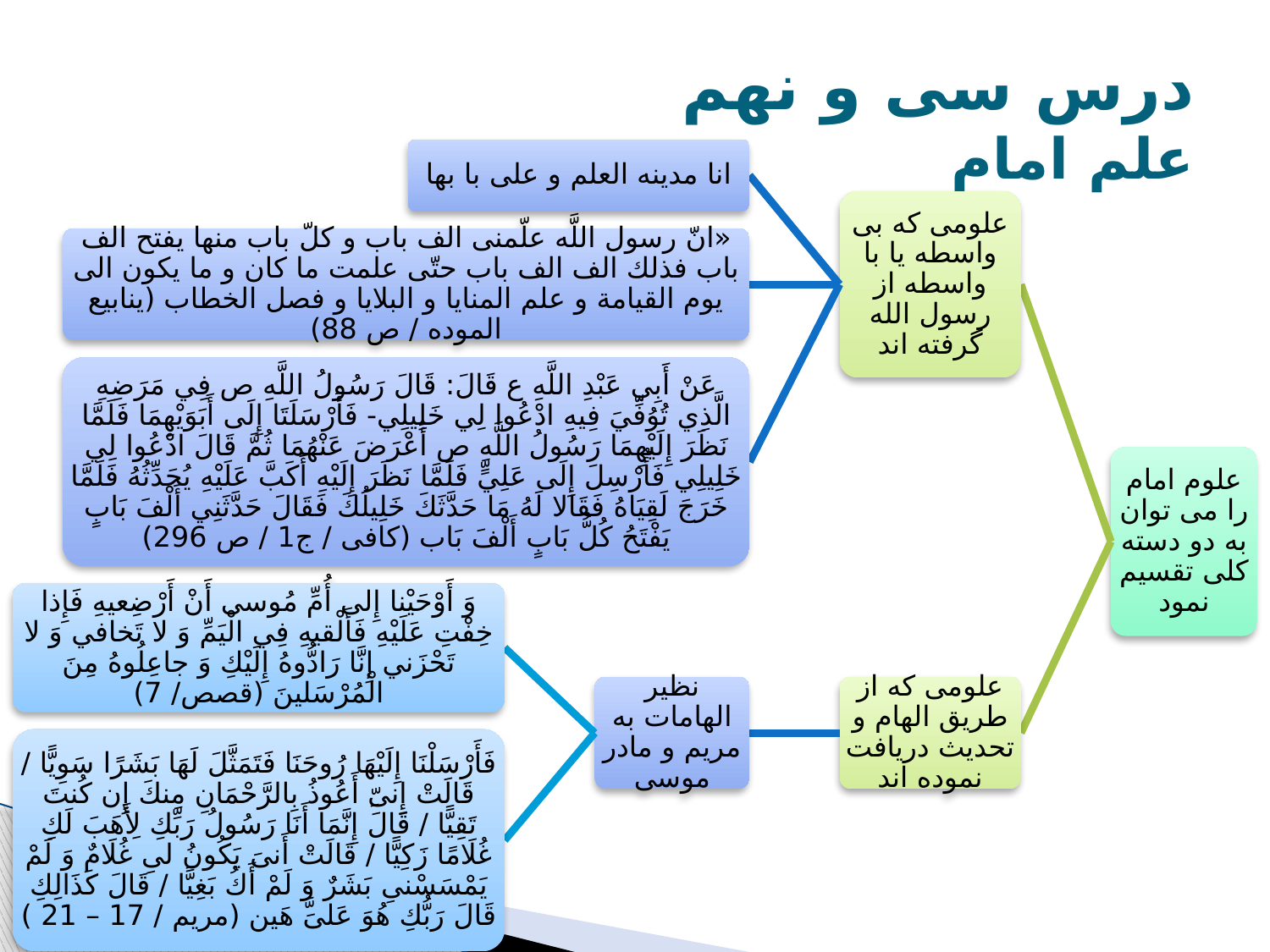

# درس سی و نهم علم امام
علوم امام را می توان به دو دسته کلی تقسیم نمود

علومی که بی واسطه یا با واسطه از رسول الله گرفته اند

انا مدینه العلم و علی با بها

«انّ‏ رسول‏ اللَّه‏ علّمنى‏ الف‏ باب‏ و كلّ باب منها يفتح الف باب فذلك الف الف باب حتّى علمت ما كان و ما يكون الى يوم القيامة و علم المنايا و البلايا و فصل الخطاب‏ (ینابیع الموده / ص 88)

عَنْ أَبِي عَبْدِ اللَّهِ ع قَالَ: قَالَ رَسُولُ اللَّهِ ص فِي مَرَضِهِ الَّذِي تُوُفِّيَ فِيهِ ادْعُوا لِي خَلِيلِي- فَأَرْسَلَتَا إِلَى أَبَوَيْهِمَا فَلَمَّا نَظَرَ إِلَيْهِمَا رَسُولُ اللَّهِ ص أَعْرَضَ عَنْهُمَا ثُمَّ قَالَ ادْعُوا لِي خَلِيلِي فَأُرْسِلَ إِلَى عَلِيٍّ فَلَمَّا نَظَرَ إِلَيْهِ أَكَبَّ عَلَيْهِ يُحَدِّثُهُ فَلَمَّا خَرَجَ لَقِيَاهُ فَقَالا لَهُ مَا حَدَّثَكَ خَلِيلُكَ فَقَالَ حَدَّثَنِي أَلْفَ بَابٍ يَفْتَحُ كُلُّ بَابٍ أَلْفَ بَاب‏ (کافی / ج1 / ص 296)

علومی که از طریق الهام و تحدیث دریافت نموده اند

نظیر الهامات به مریم و مادر موسی

وَ أَوْحَيْنا إِلى‏ أُمِّ مُوسى‏ أَنْ أَرْضِعيهِ فَإِذا خِفْتِ عَلَيْهِ فَأَلْقيهِ فِي الْيَمِّ وَ لا تَخافي‏ وَ لا تَحْزَني‏ إِنَّا رَادُّوهُ إِلَيْكِ وَ جاعِلُوهُ مِنَ الْمُرْسَلينَ (قصص/ 7)

فَأَرْسَلْنَا إِلَيْهَا رُوحَنَا فَتَمَثَّلَ لَهَا بَشَرًا سَوِيًّا / قَالَتْ إِنىّ‏ِ أَعُوذُ بِالرَّحْمَانِ مِنكَ إِن كُنتَ تَقِيًّا / قَالَ إِنَّمَا أَنَا رَسُولُ رَبِّكِ لِأَهَبَ لَكِ غُلَامًا زَكِيًّا / قَالَتْ أَنىَ‏ يَكُونُ لىِ غُلَامٌ وَ لَمْ يَمْسَسْنىِ بَشَرٌ وَ لَمْ أَكُ بَغِيًّا / قَالَ كَذَالِكِ قَالَ رَبُّكِ هُوَ عَلىَ‏َّ هَين‏ (مریم / 17 – 21 )